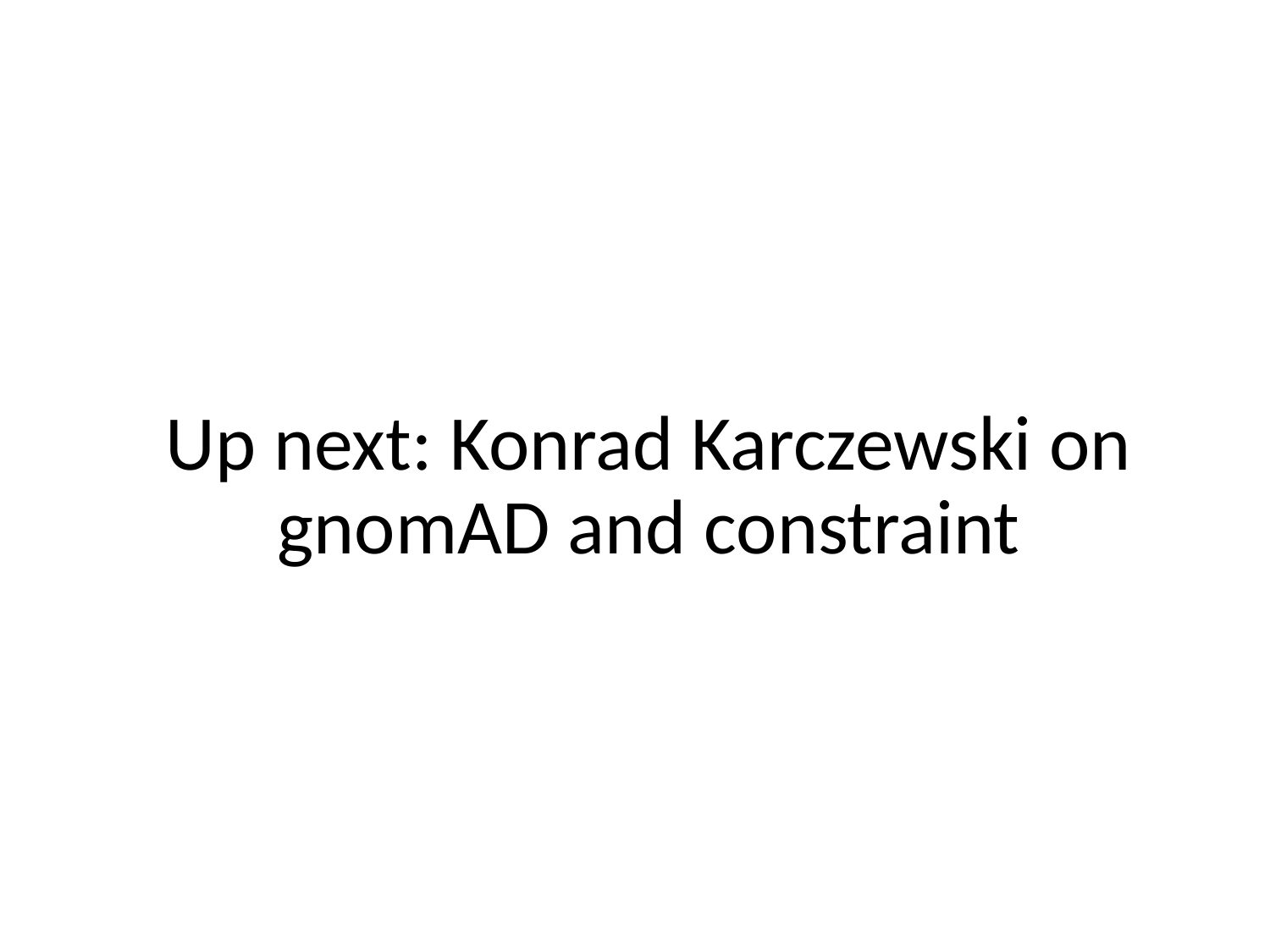

# Up next: Konrad Karczewski on gnomAD and constraint